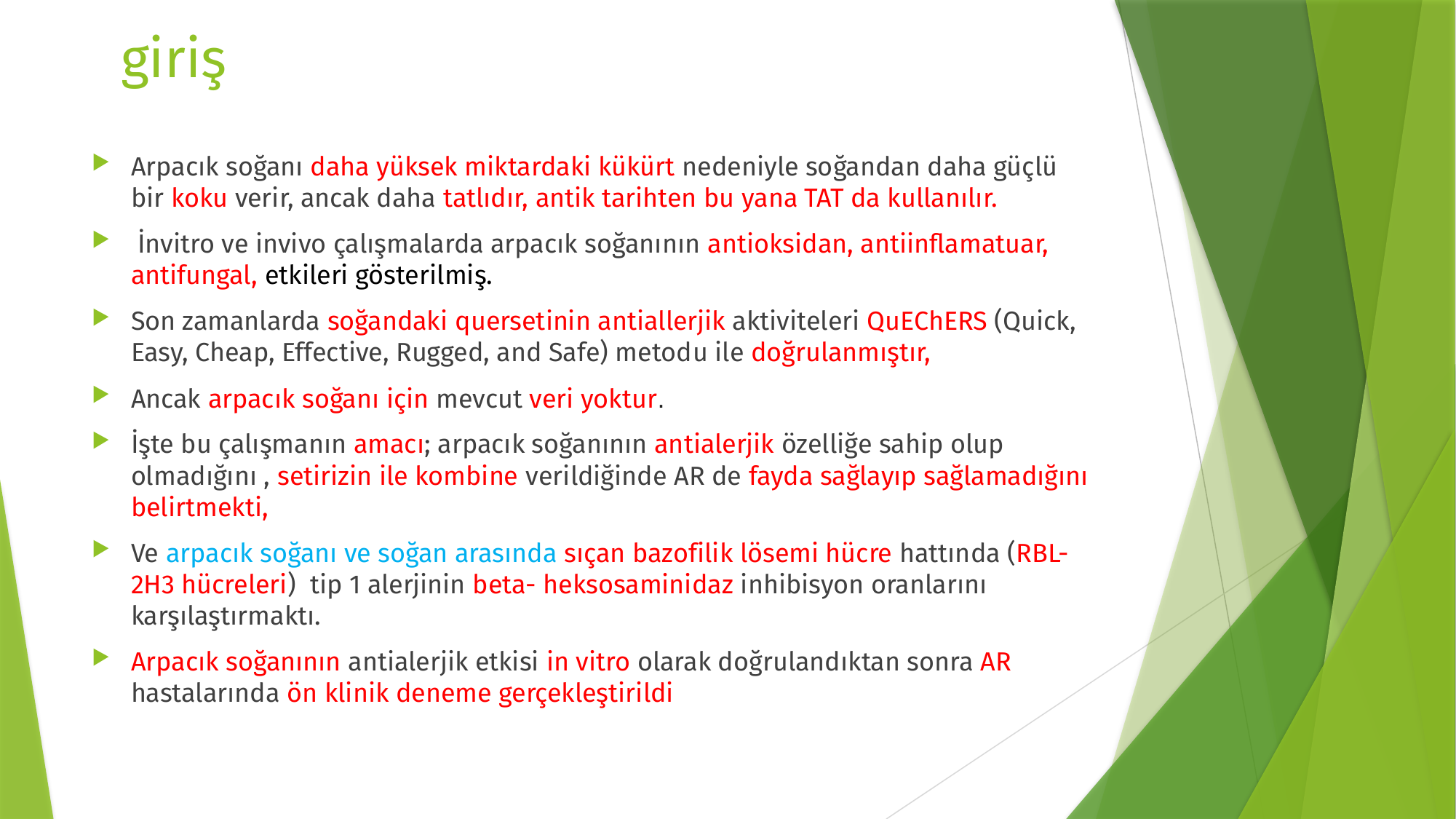

# giriş
Arpacık soğanı daha yüksek miktardaki kükürt nedeniyle soğandan daha güçlü bir koku verir, ancak daha tatlıdır, antik tarihten bu yana TAT da kullanılır.
 İnvitro ve invivo çalışmalarda arpacık soğanının antioksidan, antiinflamatuar, antifungal, etkileri gösterilmiş.
Son zamanlarda soğandaki quersetinin antiallerjik aktiviteleri QuEChERS (Quick, Easy, Cheap, Effective, Rugged, and Safe) metodu ile doğrulanmıştır,
Ancak arpacık soğanı için mevcut veri yoktur.
İşte bu çalışmanın amacı; arpacık soğanının antialerjik özelliğe sahip olup olmadığını , setirizin ile kombine verildiğinde AR de fayda sağlayıp sağlamadığını belirtmekti,
Ve arpacık soğanı ve soğan arasında sıçan bazofilik lösemi hücre hattında (RBL-2H3 hücreleri)  tip 1 alerjinin beta- heksosaminidaz inhibisyon oranlarını karşılaştırmaktı.
Arpacık soğanının antialerjik etkisi in vitro olarak doğrulandıktan sonra AR hastalarında ön klinik deneme gerçekleştirildi